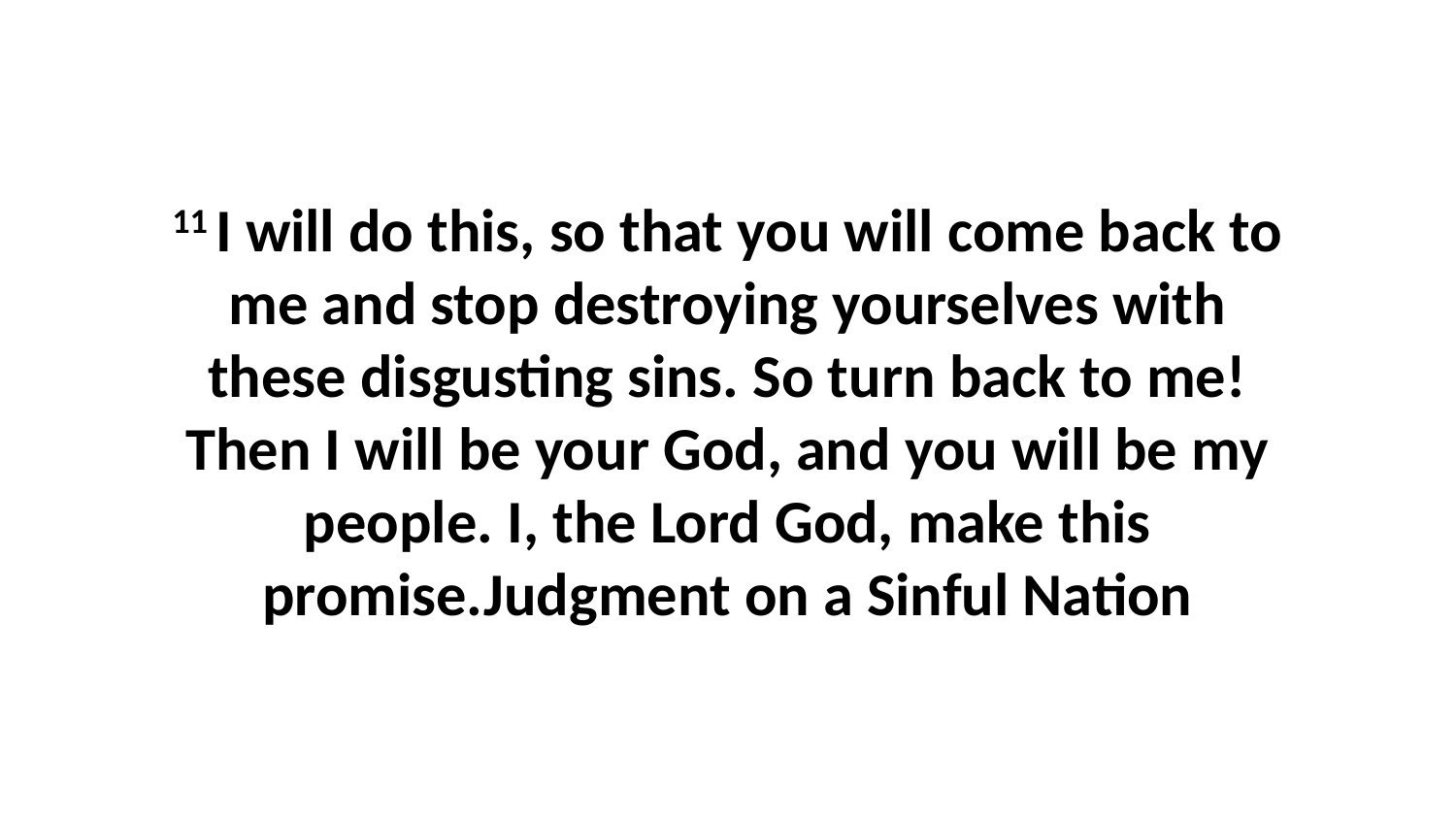

11 I will do this, so that you will come back to me and stop destroying yourselves with these disgusting sins. So turn back to me! Then I will be your God, and you will be my people. I, the Lord God, make this promise.Judgment on a Sinful Nation